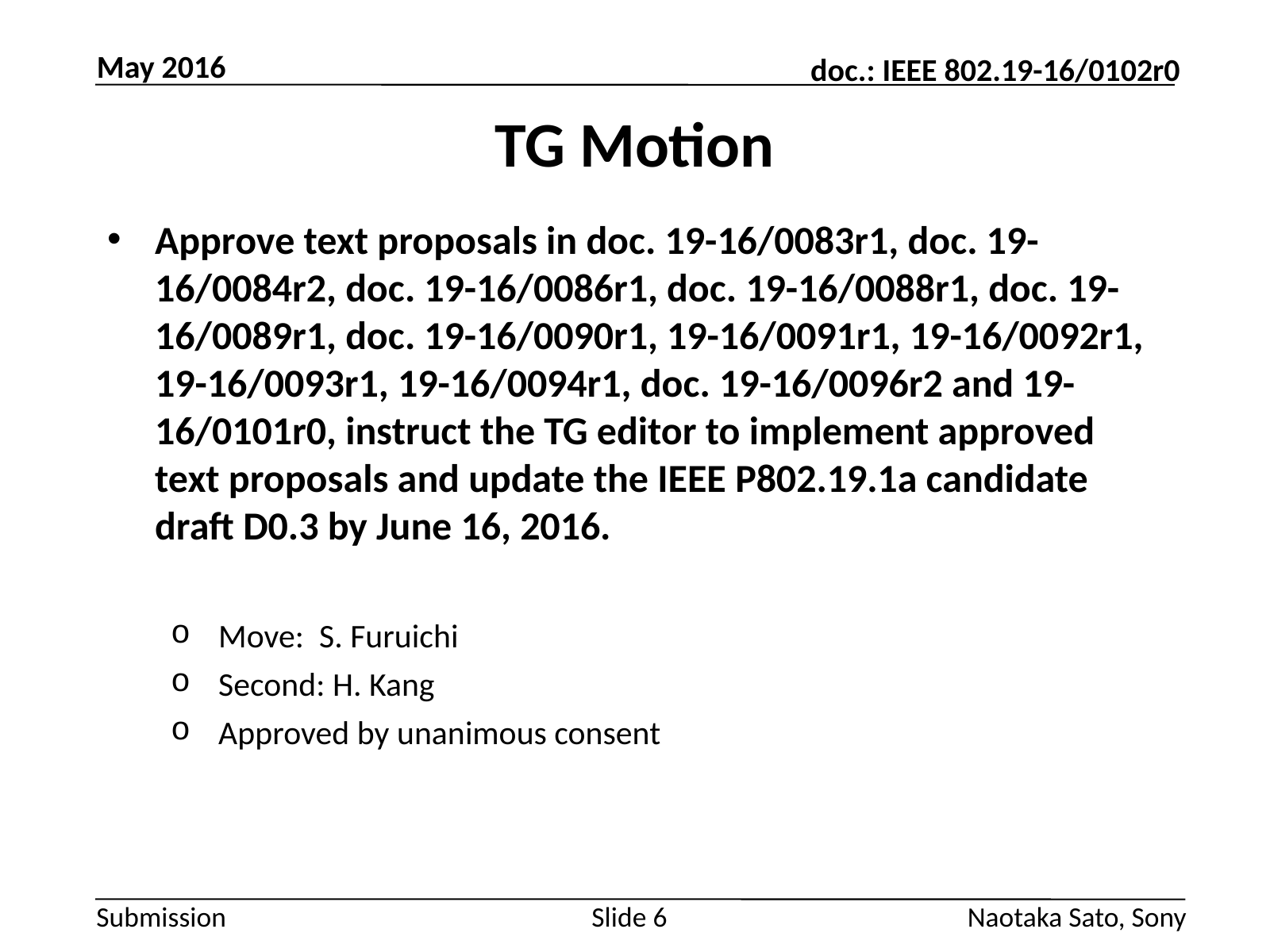

May 2016
# TG Motion
Approve text proposals in doc. 19-16/0083r1, doc. 19-16/0084r2, doc. 19-16/0086r1, doc. 19-16/0088r1, doc. 19-16/0089r1, doc. 19-16/0090r1, 19-16/0091r1, 19-16/0092r1, 19-16/0093r1, 19-16/0094r1, doc. 19-16/0096r2 and 19-16/0101r0, instruct the TG editor to implement approved text proposals and update the IEEE P802.19.1a candidate draft D0.3 by June 16, 2016.

Move:  S. Furuichi
Second: H. Kang
Approved by unanimous consent
Slide 6
Naotaka Sato, Sony